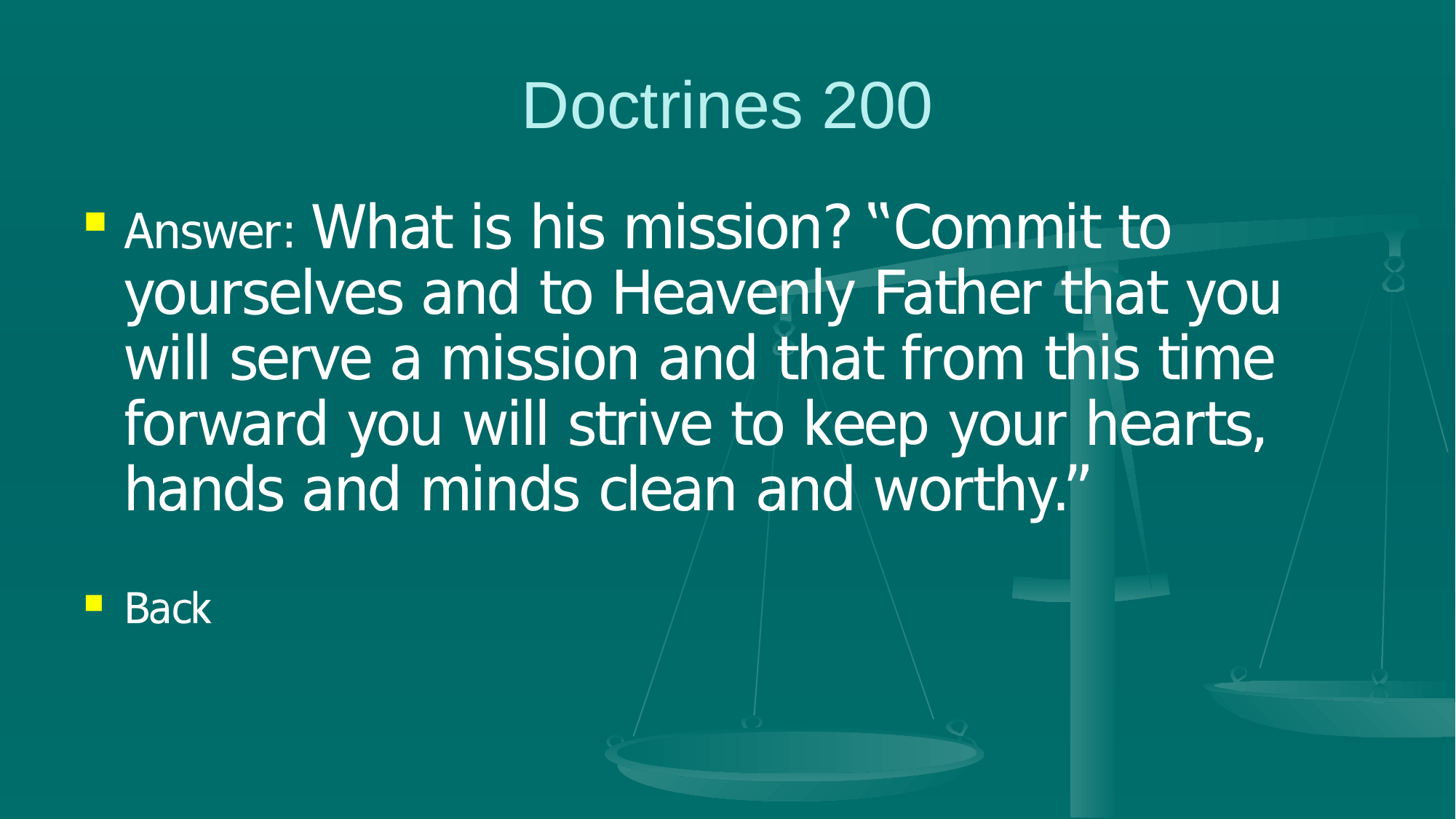

# Doctrines 200
Answer: What is his mission? “Commit to yourselves and to Heavenly Father that you will serve a mission and that from this time forward you will strive to keep your hearts, hands and minds clean and worthy.”

Back